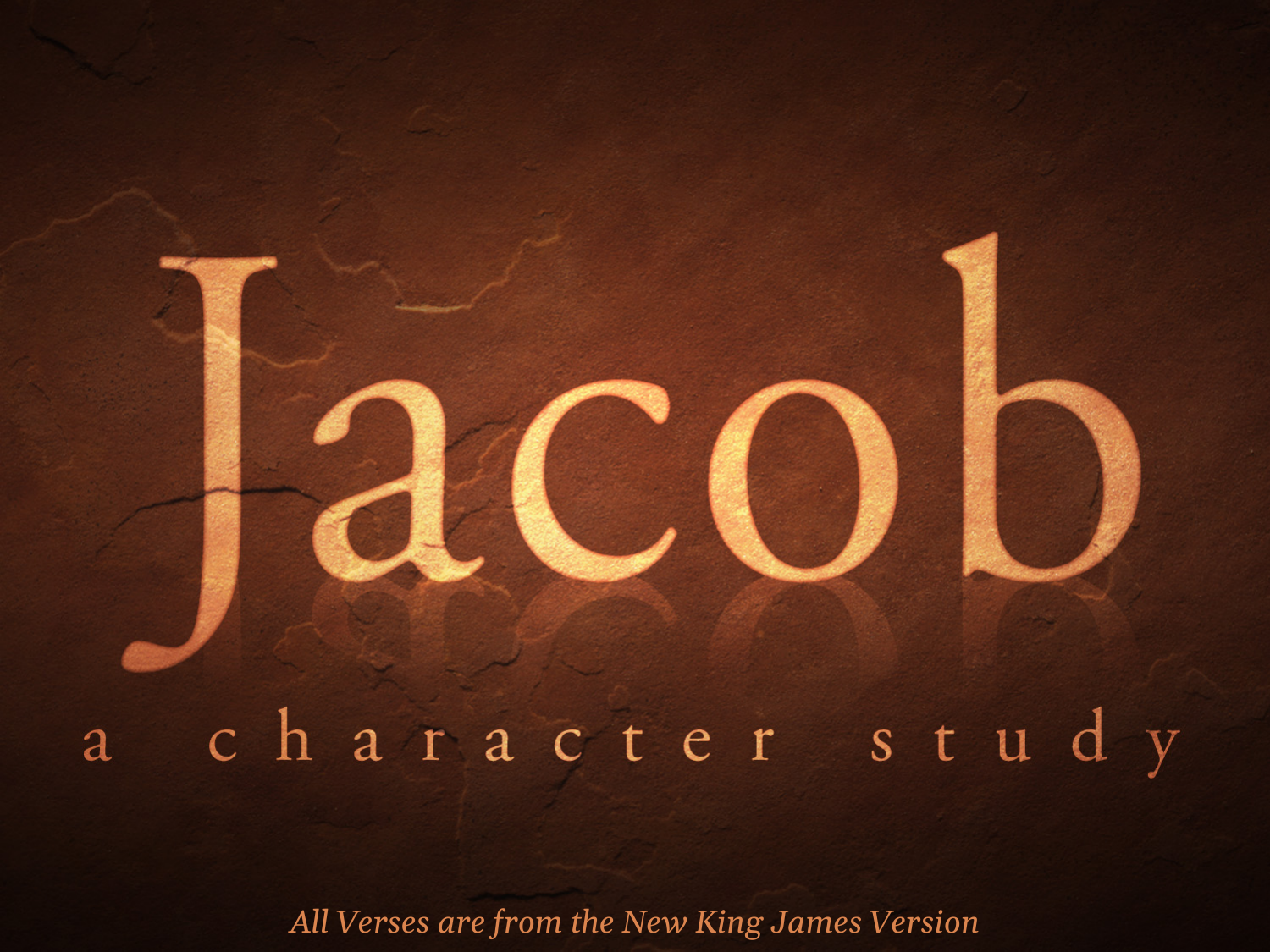

All Verses are from the New King James Version